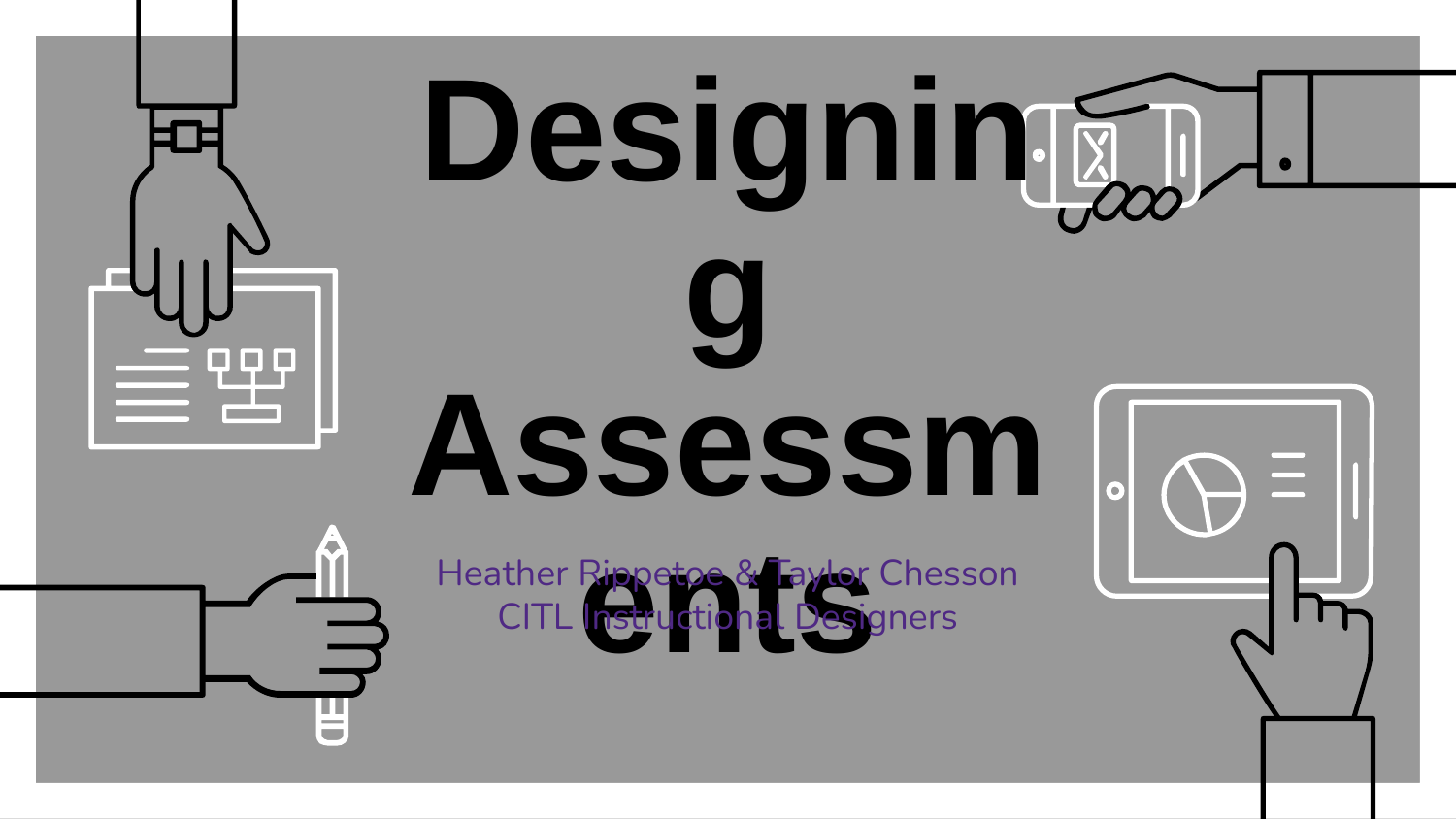

# Designing Assessments
Heather Rippetoe & Taylor Chesson
CITL Instructional Designers